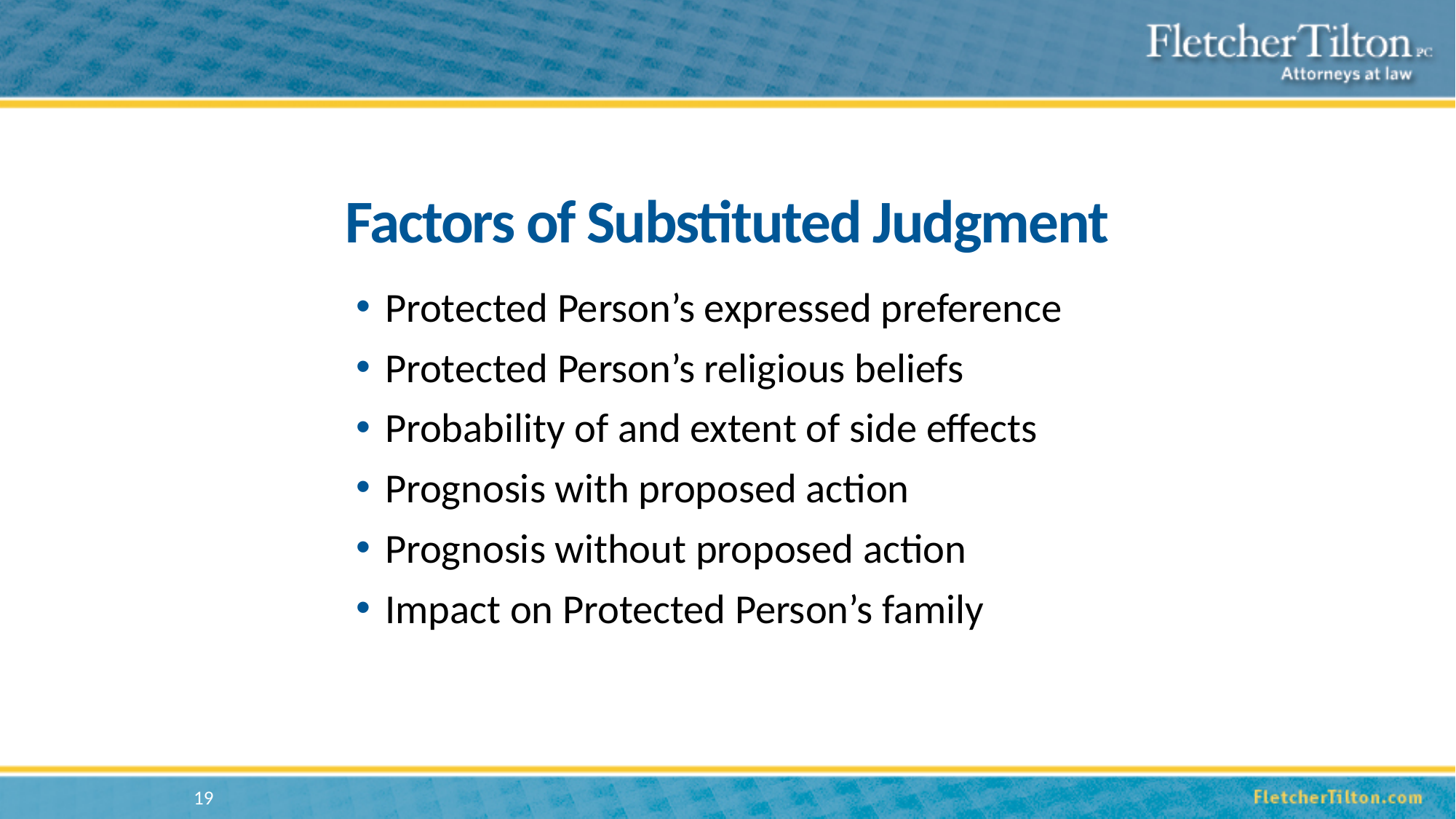

# Factors of Substituted Judgment
Protected Person’s expressed preference
Protected Person’s religious beliefs
Probability of and extent of side effects
Prognosis with proposed action
Prognosis without proposed action
Impact on Protected Person’s family

19